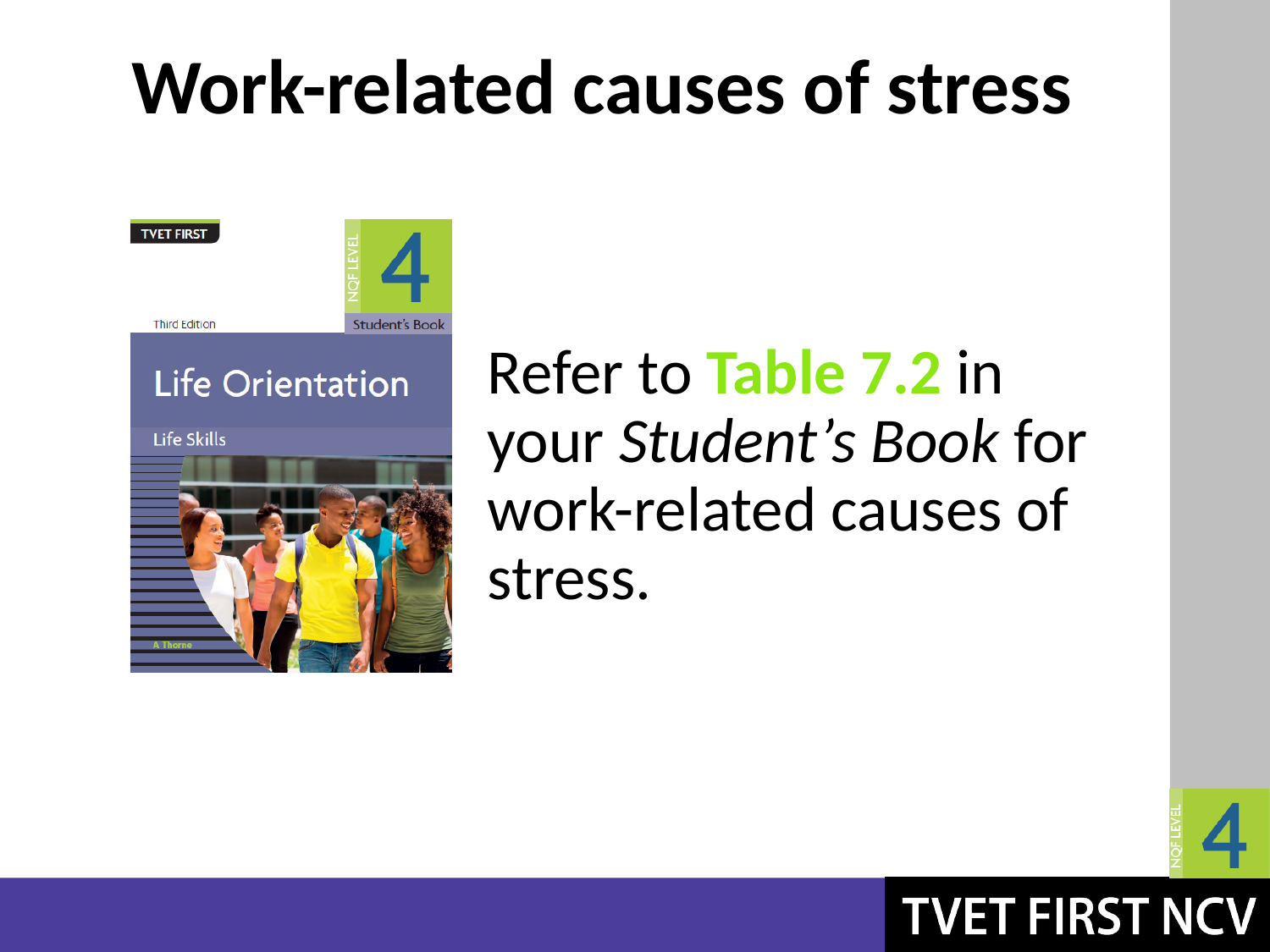

# Work-related causes of stress
Refer to Table 7.2 in    your Student’s Book for work-related causes of stress.